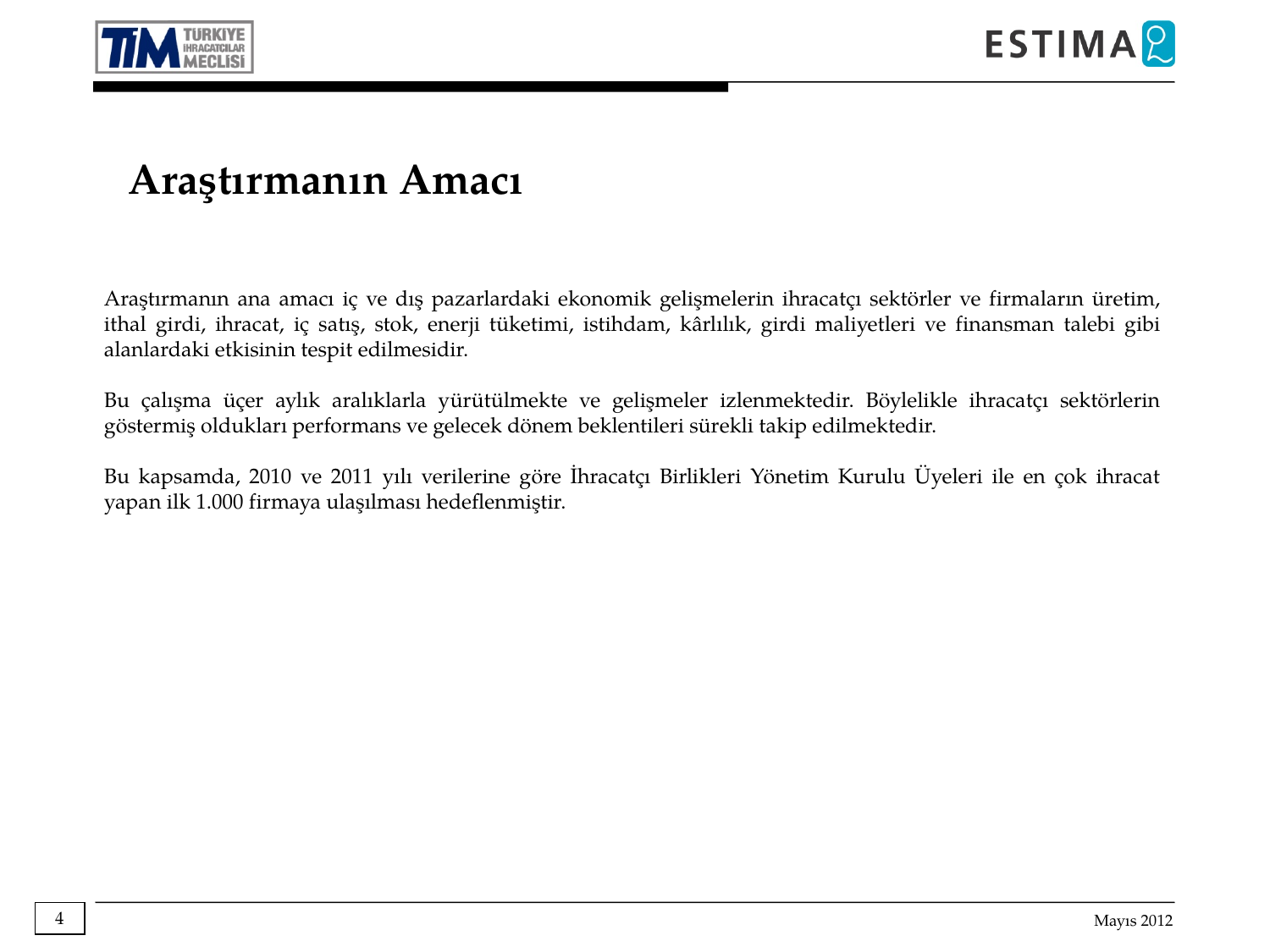

Araştırmanın Amacı
Araştırmanın ana amacı iç ve dış pazarlardaki ekonomik gelişmelerin ihracatçı sektörler ve firmaların üretim, ithal girdi, ihracat, iç satış, stok, enerji tüketimi, istihdam, kârlılık, girdi maliyetleri ve finansman talebi gibi alanlardaki etkisinin tespit edilmesidir.

Bu çalışma üçer aylık aralıklarla yürütülmekte ve gelişmeler izlenmektedir. Böylelikle ihracatçı sektörlerin göstermiş oldukları performans ve gelecek dönem beklentileri sürekli takip edilmektedir.

Bu kapsamda, 2010 ve 2011 yılı verilerine göre İhracatçı Birlikleri Yönetim Kurulu Üyeleri ile en çok ihracat yapan ilk 1.000 firmaya ulaşılması hedeflenmiştir.